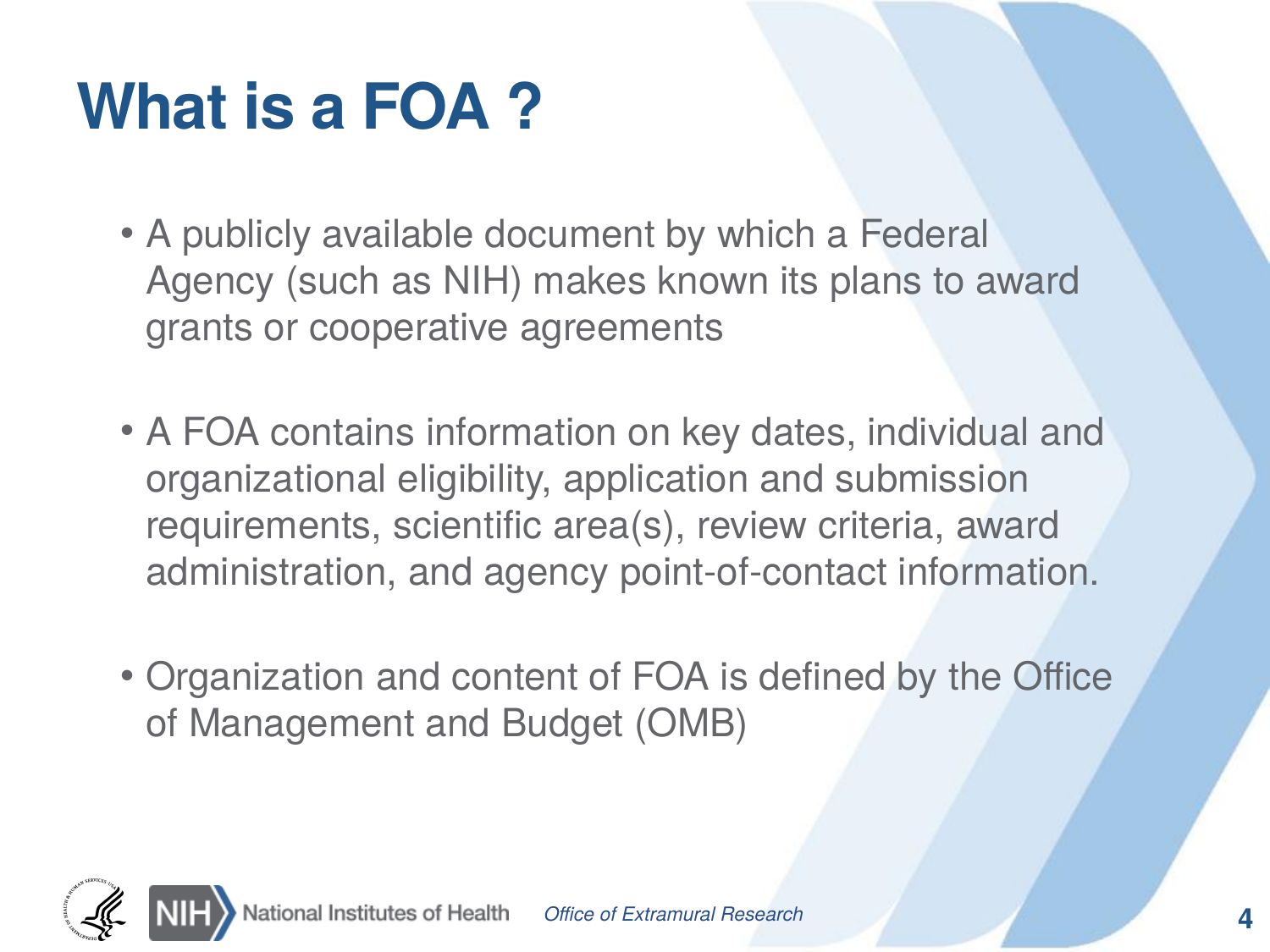

# What is a FOA ?
A publicly available document by which a Federal Agency (such as NIH) makes known its plans to award grants or cooperative agreements

A FOA contains information on key dates, individual and organizational eligibility, application and submission requirements, scientific area(s), review criteria, award administration, and agency point-of-contact information.

Organization and content of FOA is defined by the Office of Management and Budget (OMB)

4